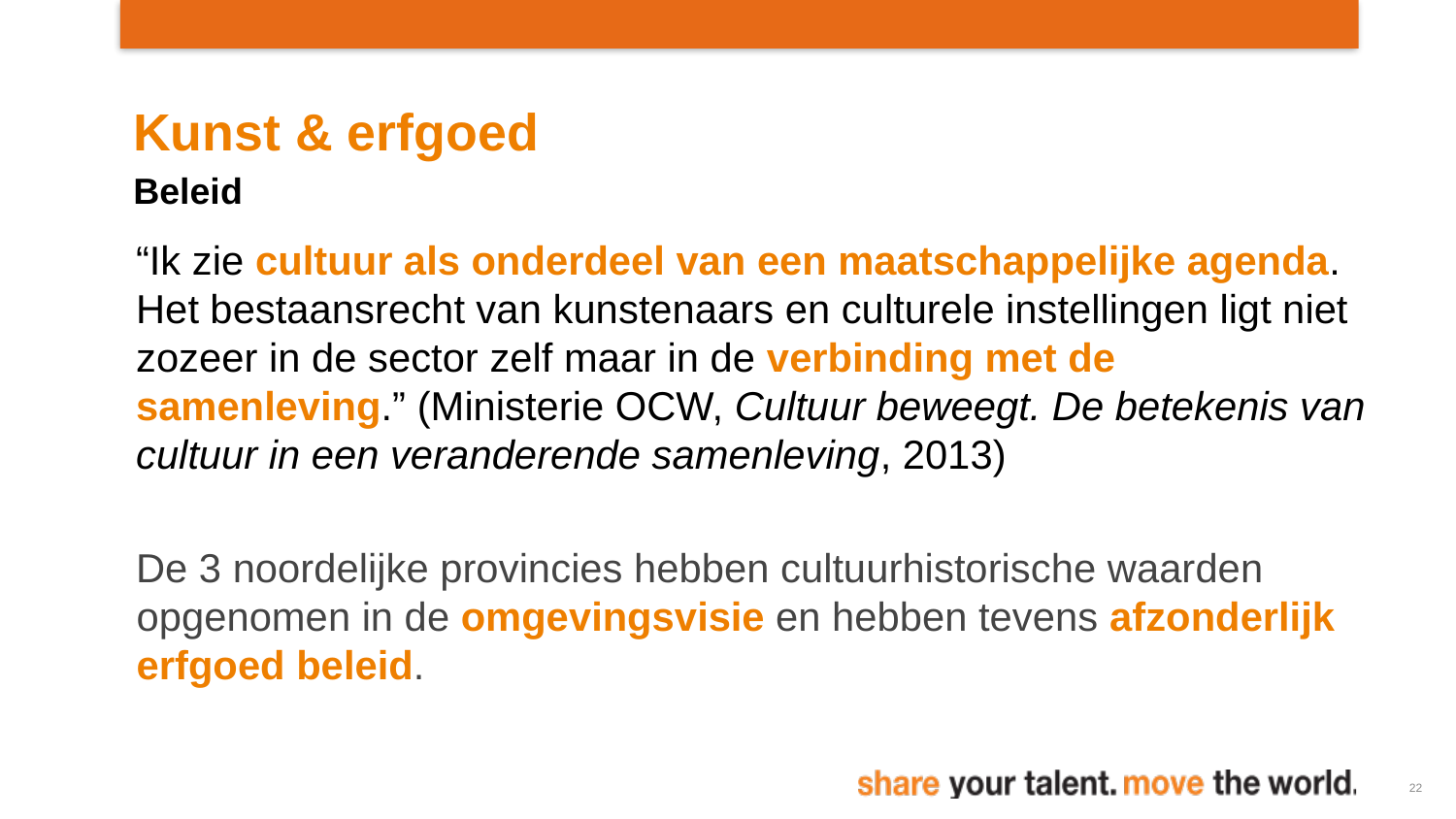

# Kunst & erfgoed
Beleid
“Ik zie cultuur als onderdeel van een maatschappelijke agenda. Het bestaansrecht van kunstenaars en culturele instellingen ligt niet zozeer in de sector zelf maar in de verbinding met de samenleving.” (Ministerie OCW, Cultuur beweegt. De betekenis van cultuur in een veranderende samenleving, 2013)

De 3 noordelijke provincies hebben cultuurhistorische waarden opgenomen in de omgevingsvisie en hebben tevens afzonderlijk erfgoed beleid.

22